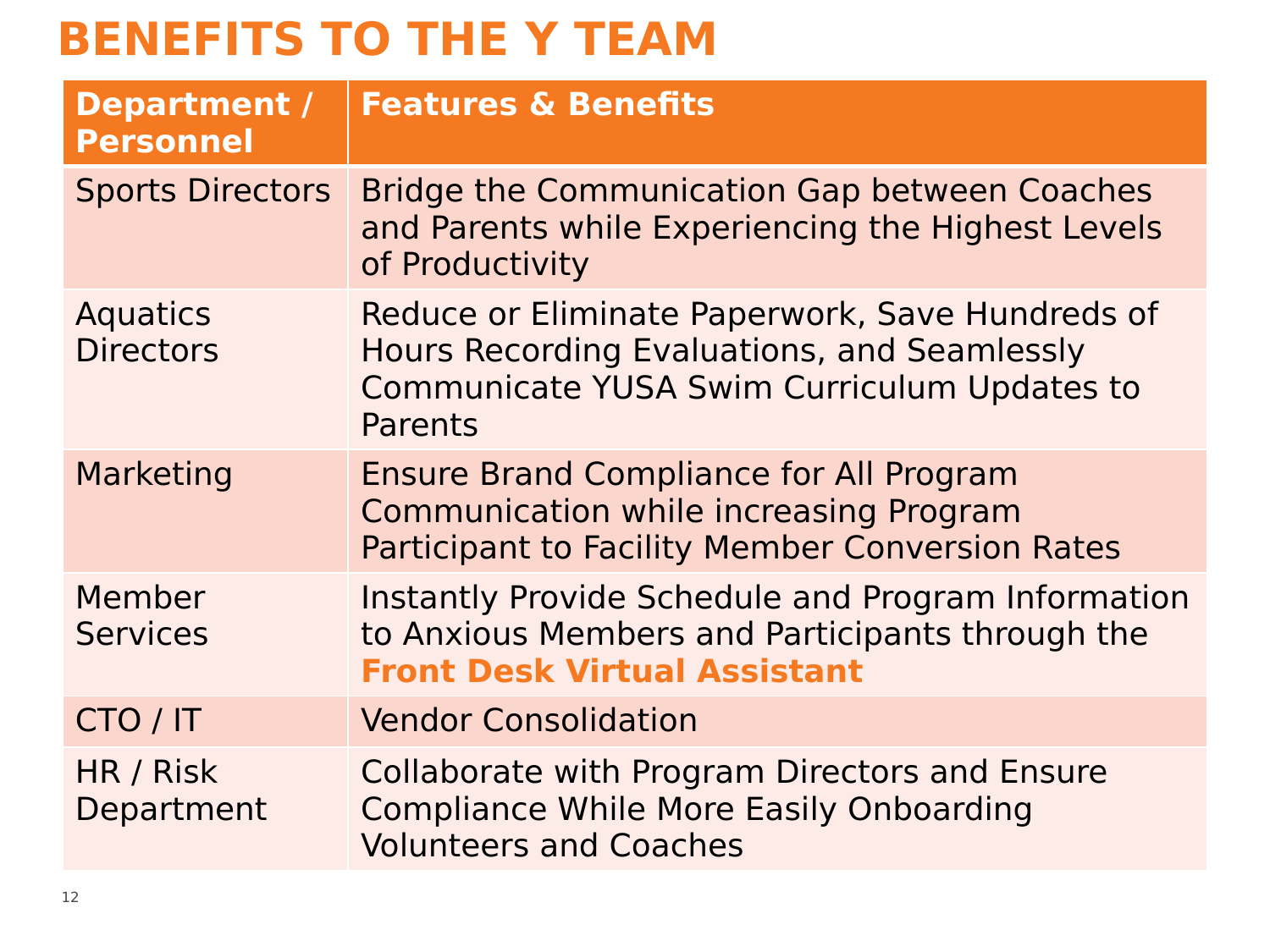

# Benefits to the y team
| Department / Personnel | Features & Benefits |
| --- | --- |
| Sports Directors | Bridge the Communication Gap between Coaches and Parents while Experiencing the Highest Levels of Productivity |
| Aquatics Directors | Reduce or Eliminate Paperwork, Save Hundreds of Hours Recording Evaluations, and Seamlessly Communicate YUSA Swim Curriculum Updates to Parents |
| Marketing | Ensure Brand Compliance for All Program Communication while increasing Program Participant to Facility Member Conversion Rates |
| Member Services | Instantly Provide Schedule and Program Information to Anxious Members and Participants through the Front Desk Virtual Assistant |
| CTO / IT | Vendor Consolidation |
| HR / Risk Department | Collaborate with Program Directors and Ensure Compliance While More Easily Onboarding Volunteers and Coaches |

12